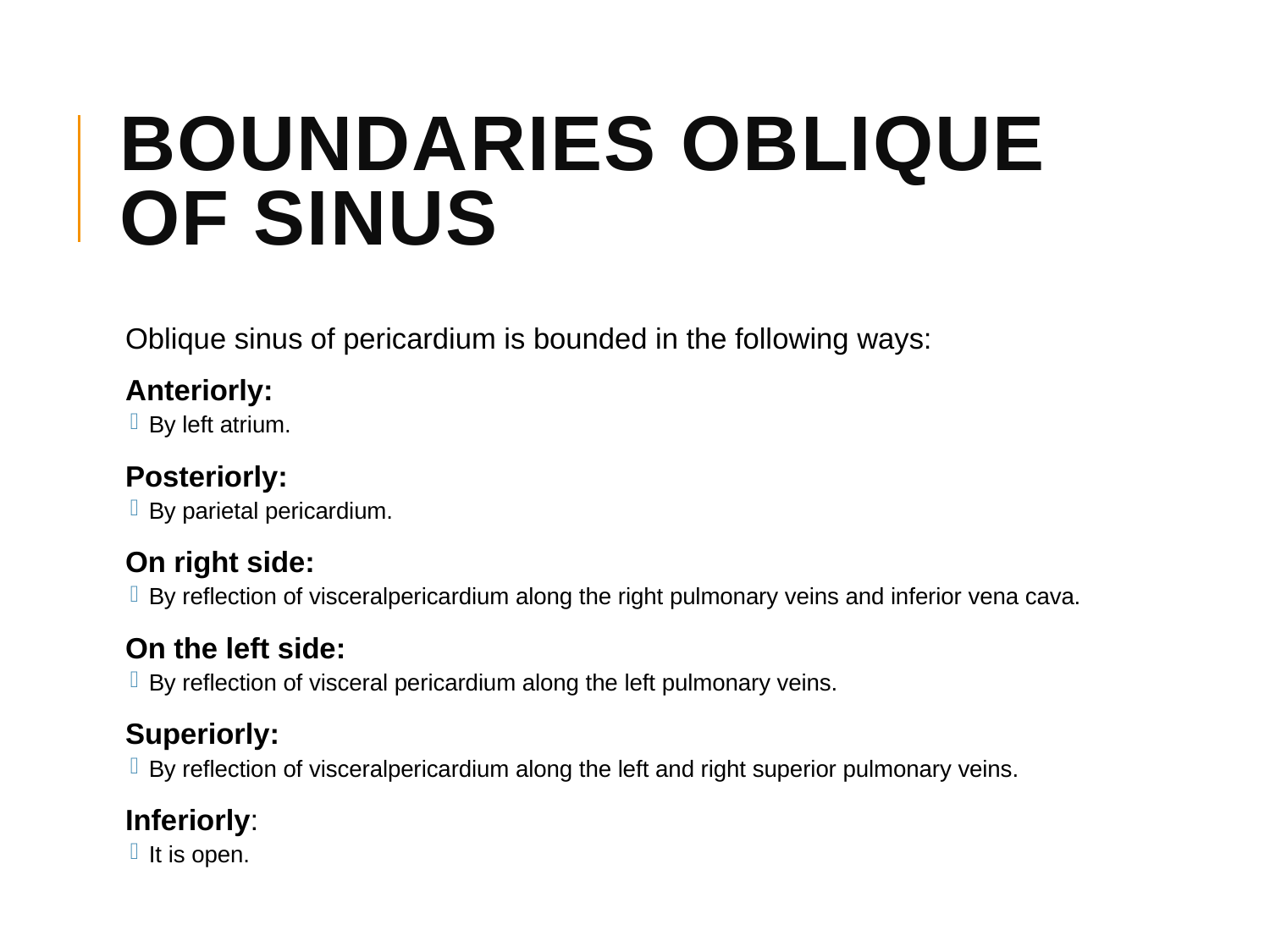

# BOUNDARIES OBLIQUE OF SINUS
Oblique sinus of pericardium is bounded in the following ways:
Anteriorly:
By left atrium.
Posteriorly:
By parietal pericardium.
On right side:
By reflection of visceralpericardium along the right pulmonary veins and inferior vena cava.
On the left side:
By reflection of visceral pericardium along the left pulmonary veins.
Superiorly:
By reflection of visceralpericardium along the left and right superior pulmonary veins.
Inferiorly:
It is open.